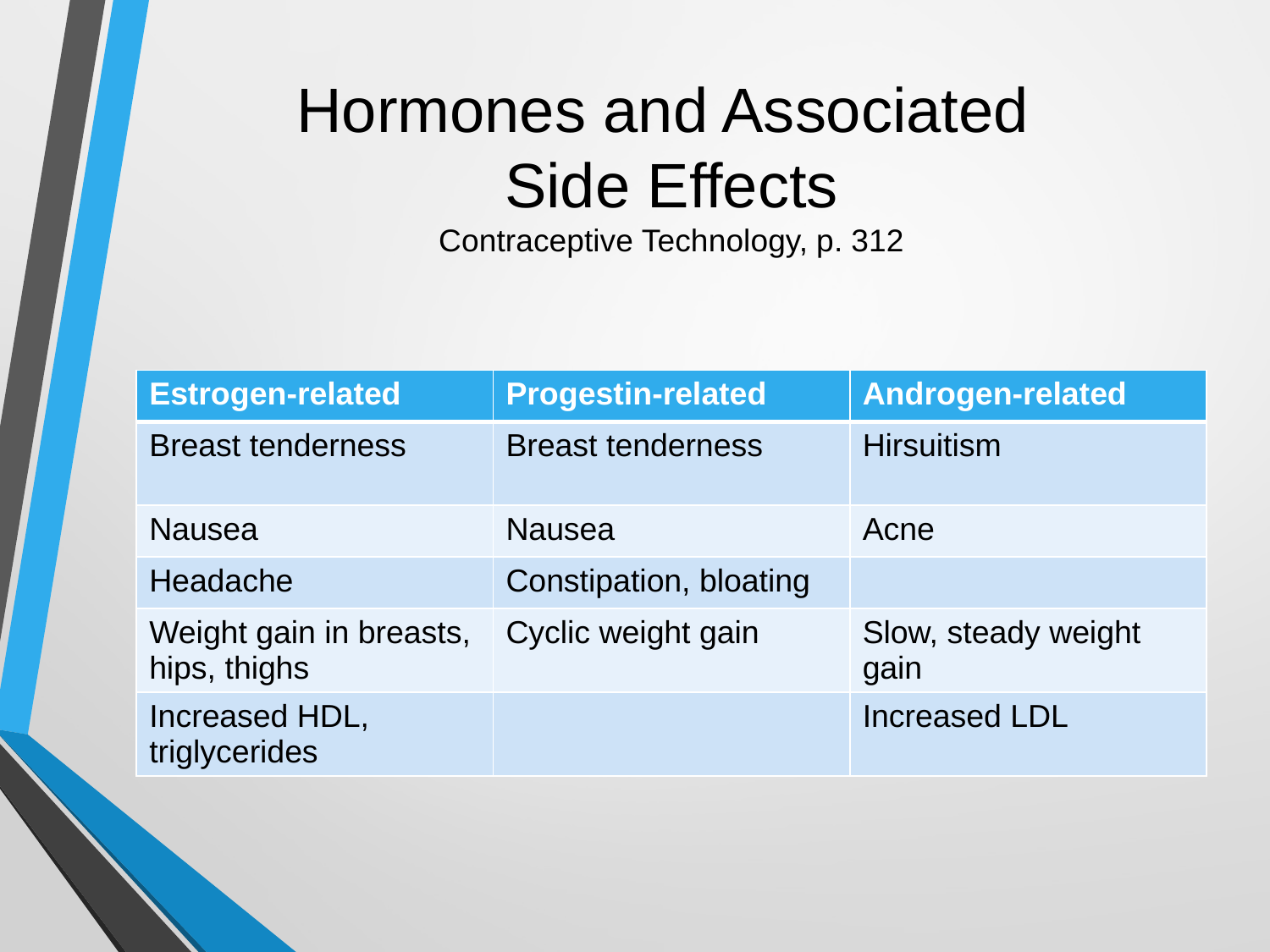

# Hormones and Associated Side Effects Contraceptive Technology, p. 312
| Estrogen-related | Progestin-related | Androgen-related |
| --- | --- | --- |
| Breast tenderness | Breast tenderness | Hirsuitism |
| Nausea | Nausea | Acne |
| Headache | Constipation, bloating |  |
| Weight gain in breasts, hips, thighs | Cyclic weight gain | Slow, steady weight gain |
| Increased HDL, triglycerides |  | Increased LDL |